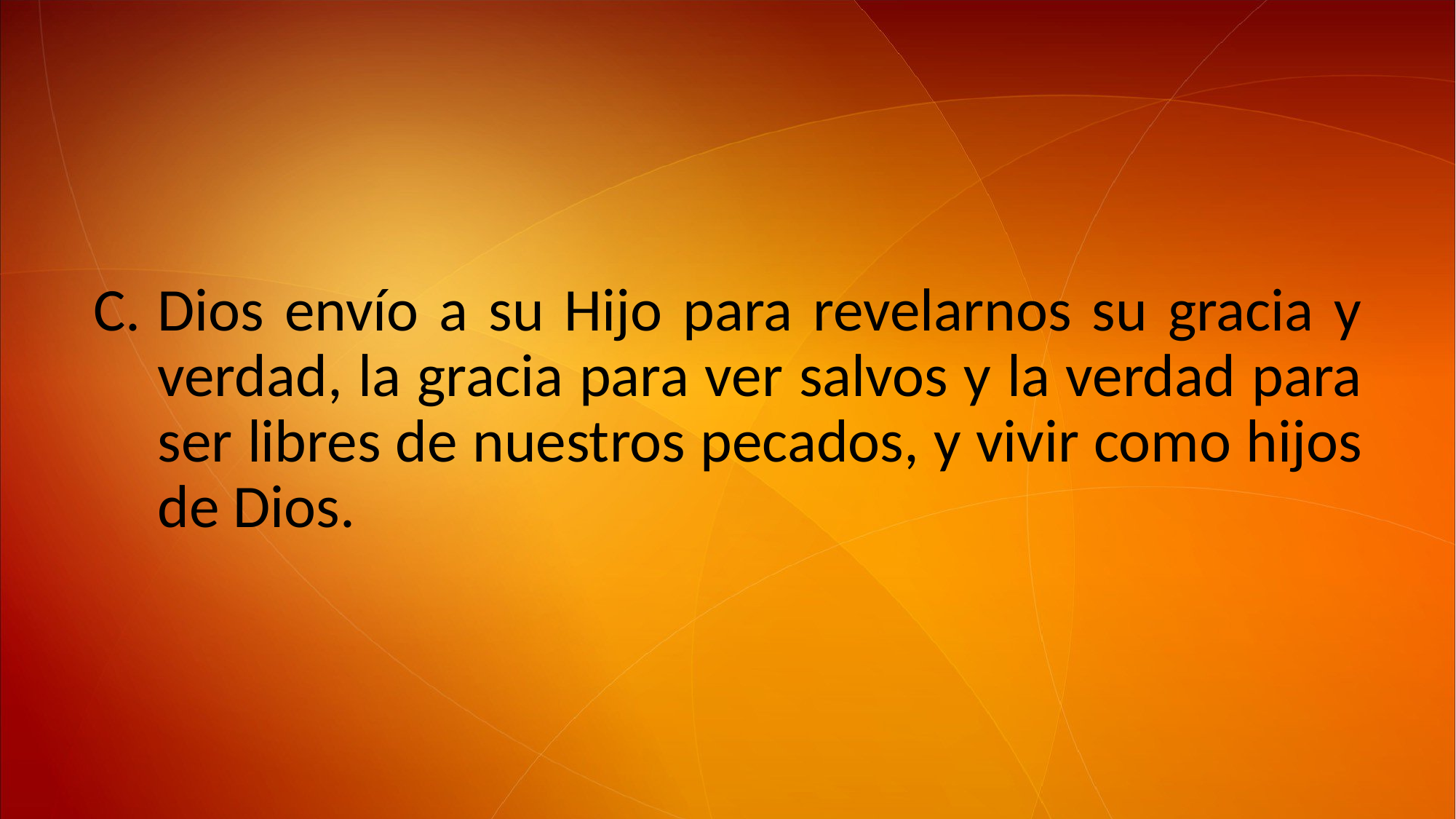

Dios envío a su Hijo para revelarnos su gracia y verdad, la gracia para ver salvos y la verdad para ser libres de nuestros pecados, y vivir como hijos de Dios.